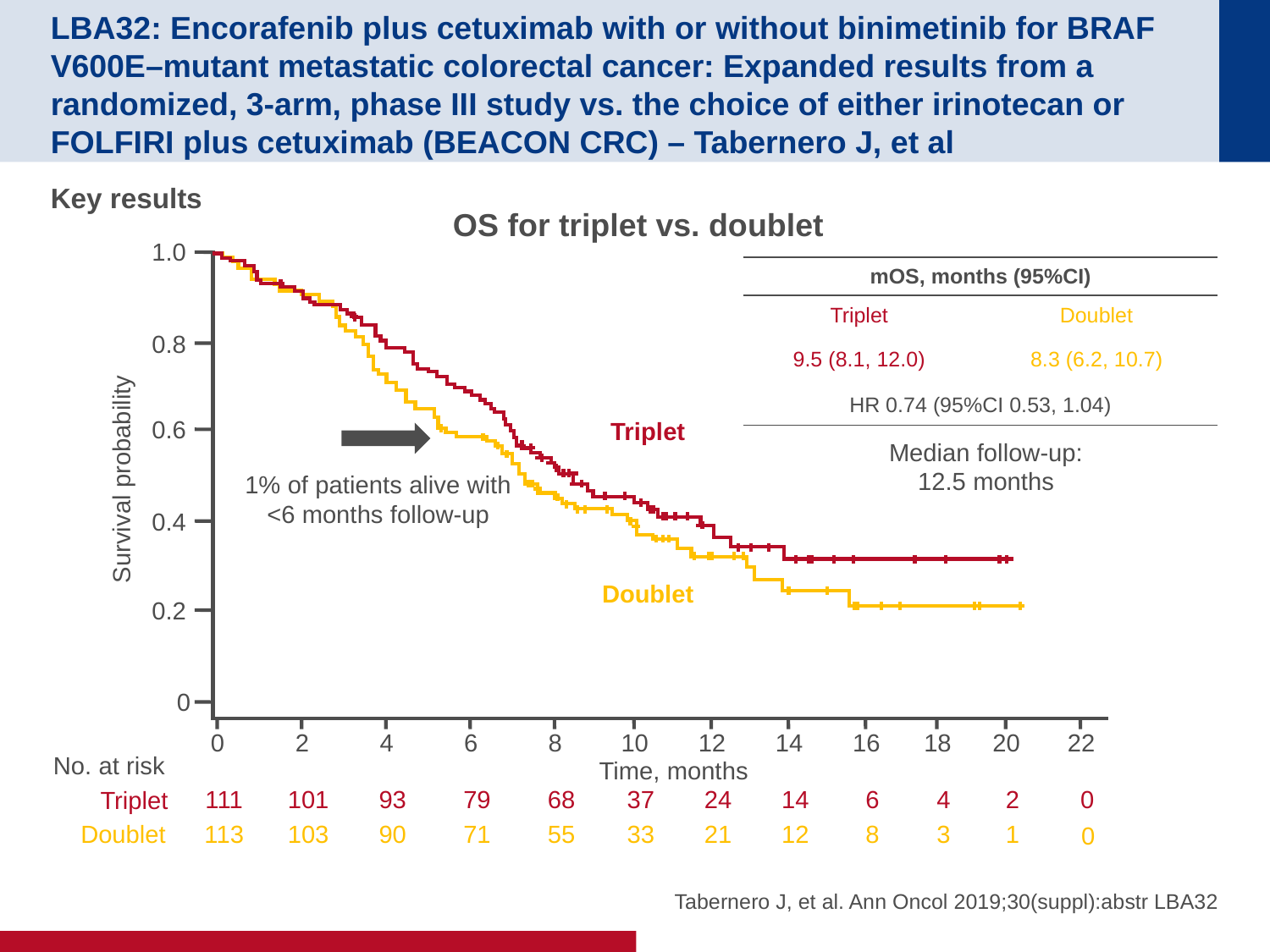

# LBA32: Encorafenib plus cetuximab with or without binimetinib for BRAF V600E–mutant metastatic colorectal cancer: Expanded results from a randomized, 3-arm, phase III study vs. the choice of either irinotecan or FOLFIRI plus cetuximab (BEACON CRC) – Tabernero J, et al
Key results

OS for triplet vs. doublet
1.0

| mOS, months (95%CI) |  |
| --- | --- |
| Triplet | Doublet |
| 9.5 (8.1, 12.0) | 8.3 (6.2, 10.7) |
| HR 0.74 (95%CI 0.53, 1.04) |  |
0.8

0.6
Triplet

Median follow-up:
12.5 months
Survival probability
1% of patients alive with
<6 months follow-up
0.4

Doublet
0.2

0

0
2
4
6
8
10
12
14
16
18
20
22
No. at risk
Time, months
Triplet
111
101
93
79
68
37
24
14
6
4
2
0
Doublet
113
103
90
71
55
33
21
12
8
3
1
0
Tabernero J, et al. Ann Oncol 2019;30(suppl):abstr LBA32